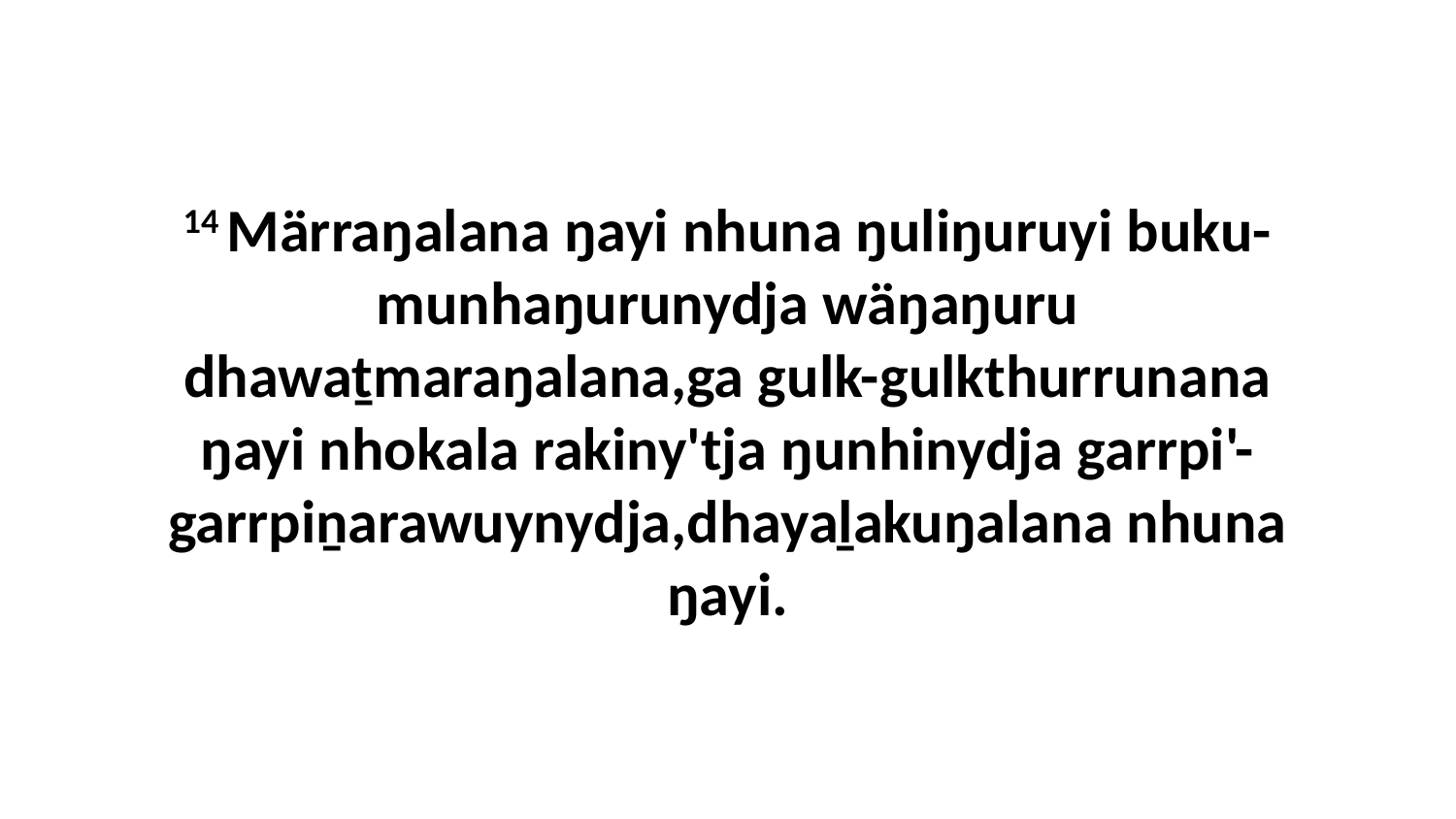

14 Märraŋalana ŋayi nhuna ŋuliŋuruyi buku-munhaŋurunydja wäŋaŋuru dhawaṯmaraŋalana,ga gulk-gulkthurrunana ŋayi nhokala rakiny'tja ŋunhinydja garrpi'-garrpiṉarawuynydja,dhayaḻakuŋalana nhuna ŋayi.